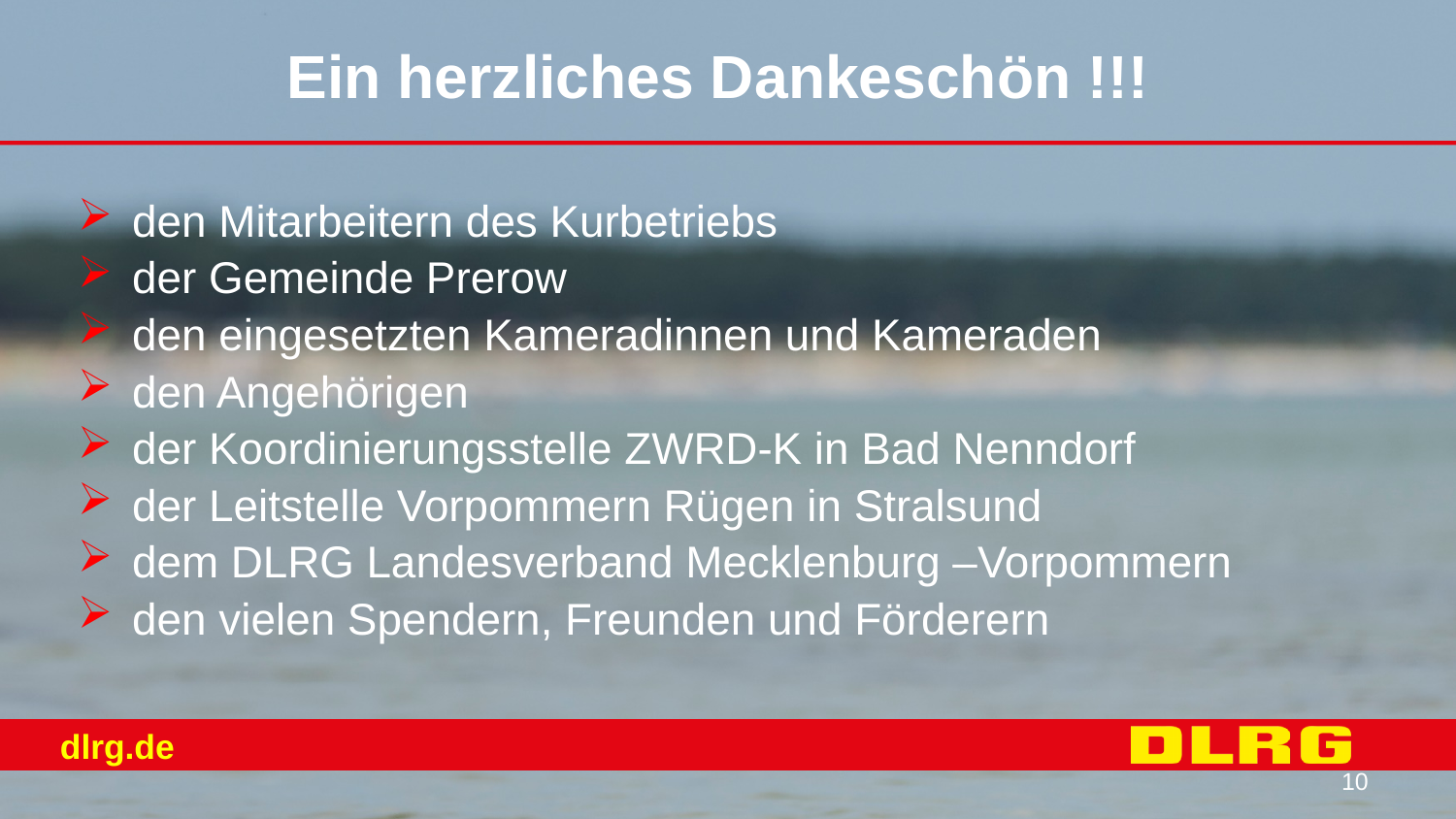

# Ein herzliches Dankeschön !!!
den Mitarbeitern des Kurbetriebs
der Gemeinde Prerow
den eingesetzten Kameradinnen und Kameraden
den Angehörigen
der Koordinierungsstelle ZWRD-K in Bad Nenndorf
der Leitstelle Vorpommern Rügen in Stralsund
dem DLRG Landesverband Mecklenburg –Vorpommern
den vielen Spendern, Freunden und Förderern

10